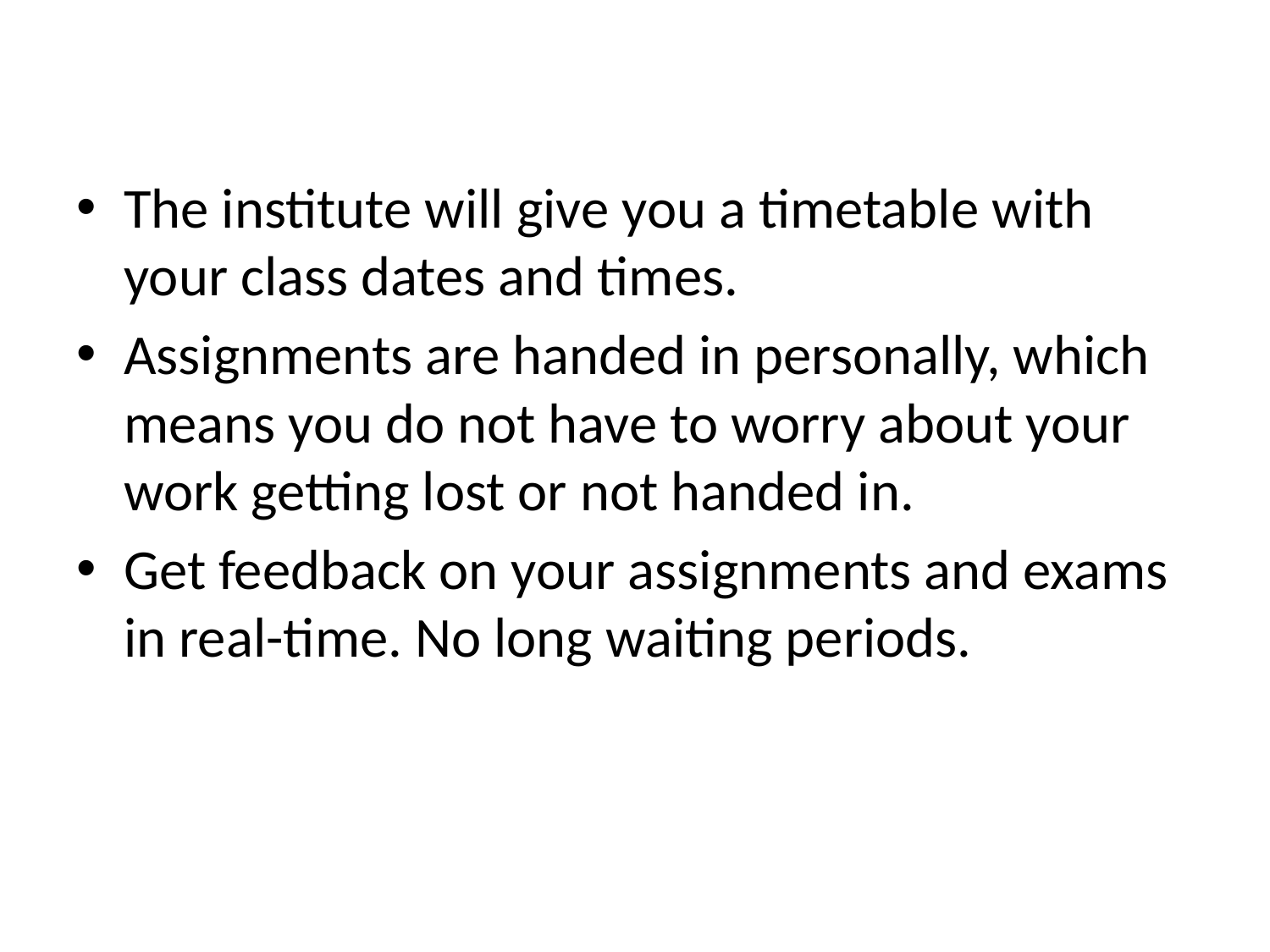

The institute will give you a timetable with your class dates and times.
Assignments are handed in personally, which means you do not have to worry about your work getting lost or not handed in.
Get feedback on your assignments and exams in real-time. No long waiting periods.